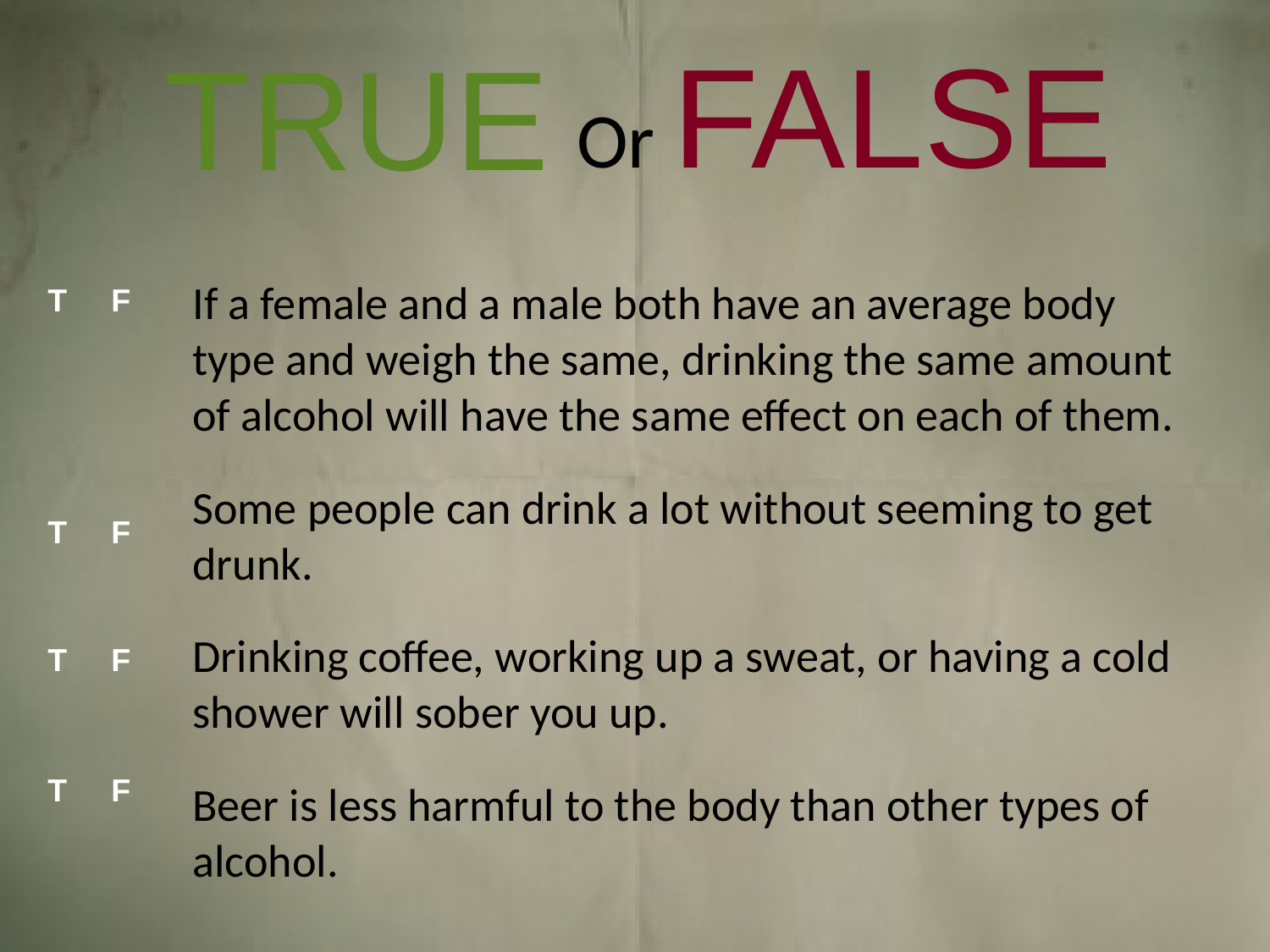

# Or FALSE
   TRUE
If a female and a male both have an average body type and weigh the same, drinking the same amount of alcohol will have the same effect on each of them.
Some people can drink a lot without seeming to get drunk.
Drinking coffee, working up a sweat, or having a cold shower will sober you up.
Beer is less harmful to the body than other types of alcohol.

T     F
T     F
T     F
T     F